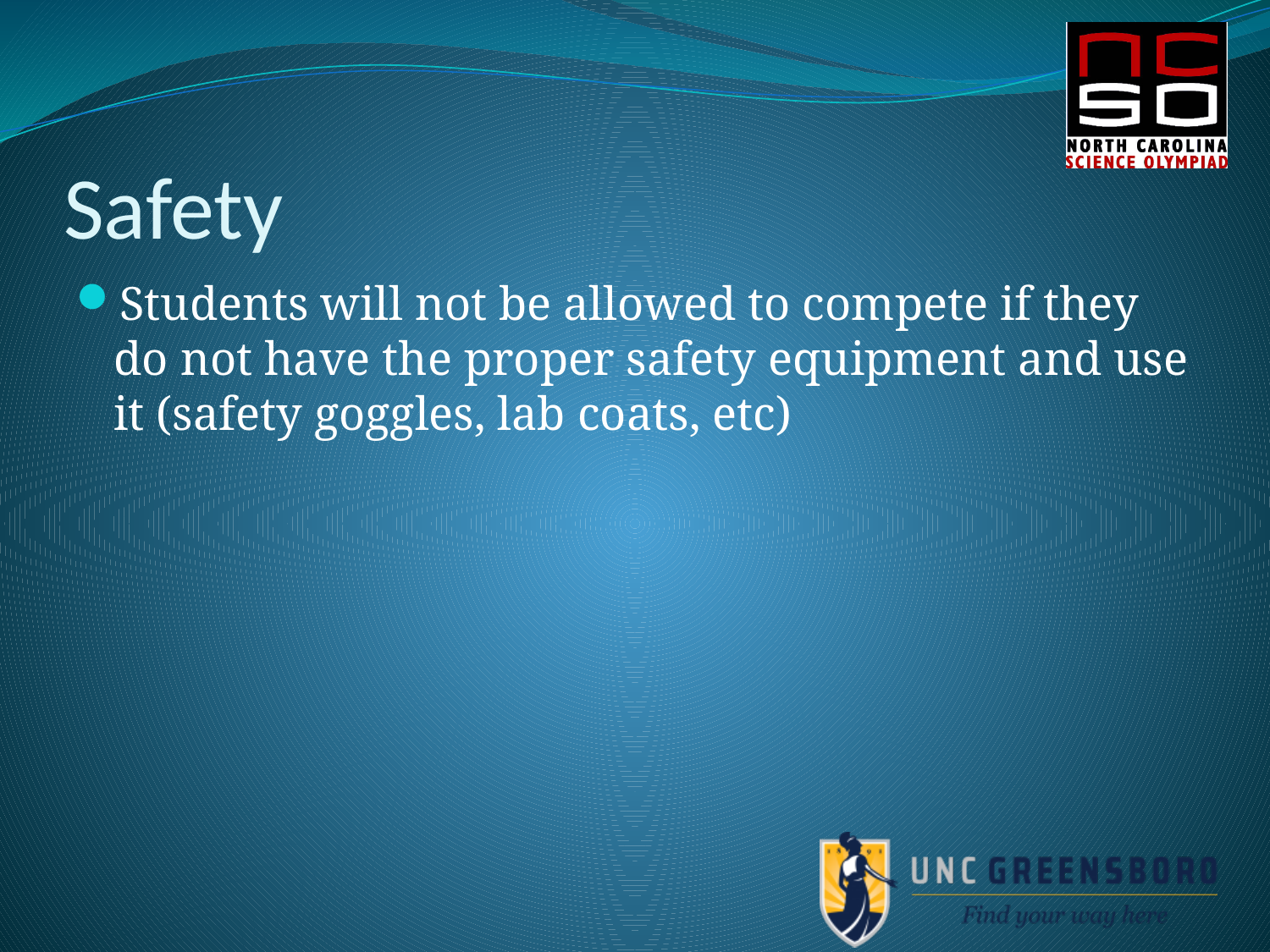

# Safety
Students will not be allowed to compete if they do not have the proper safety equipment and use it (safety goggles, lab coats, etc)